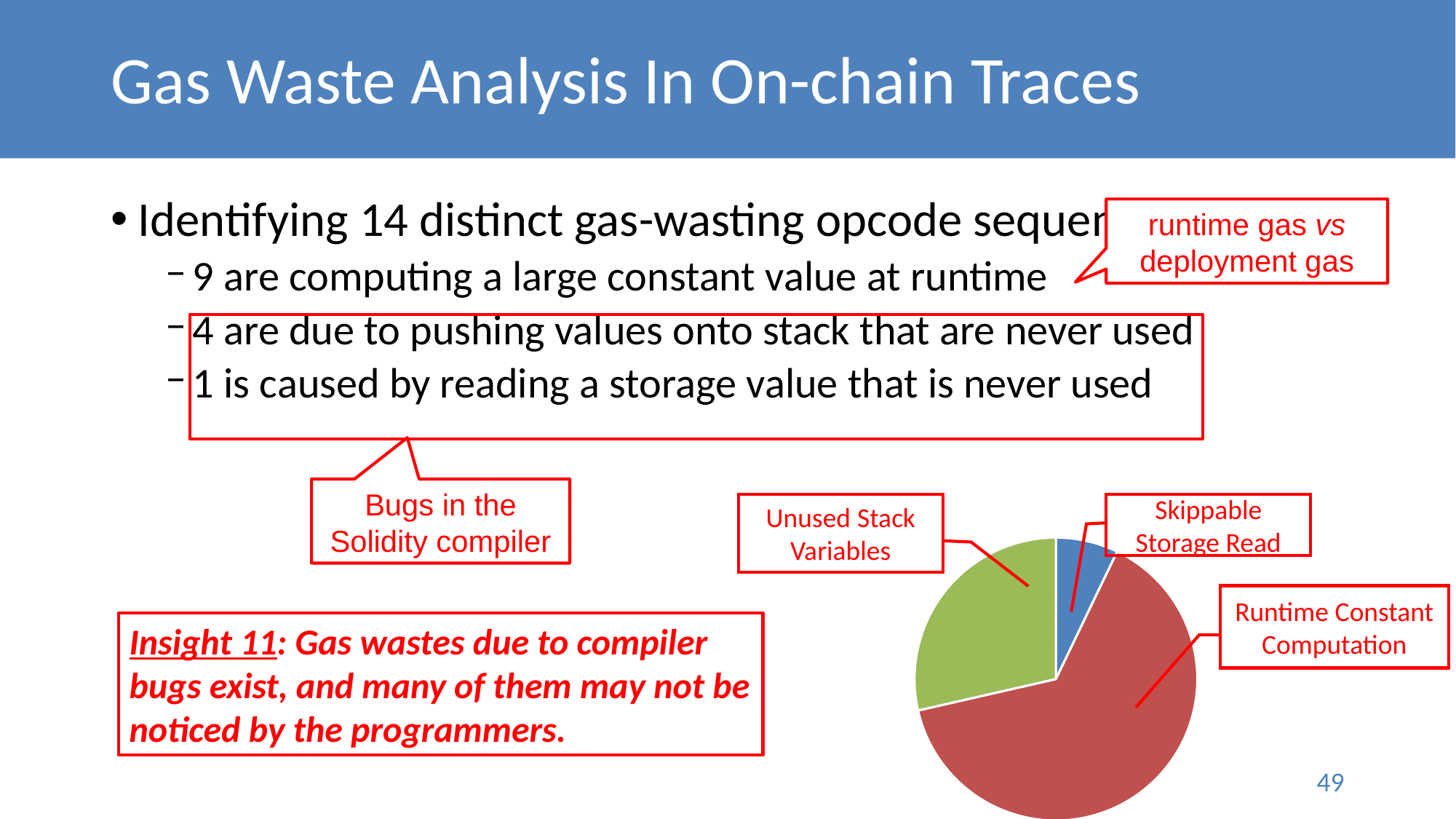

# Gas Waste Analysis In On-chain Traces
Identifying 14 distinct gas-wasting opcode sequences
9 are computing a large constant value at runtime
4 are due to pushing values onto stack that are never used
1 is caused by reading a storage value that is never used

runtime gas vs deployment gas

Bugs in the Solidity compiler
Unused Stack Variables
Skippable Storage Read

### Chart

| Category | Gas Wastes |
|---|---|
| Storage | 1.0 |
| Runtime Constant Computation | 9.0 |
| Used Stack Variables | 4.0 |
Runtime Constant Computation
Insight 11: Gas wastes due to compiler bugs exist, and many of them may not be noticed by the programmers.
49